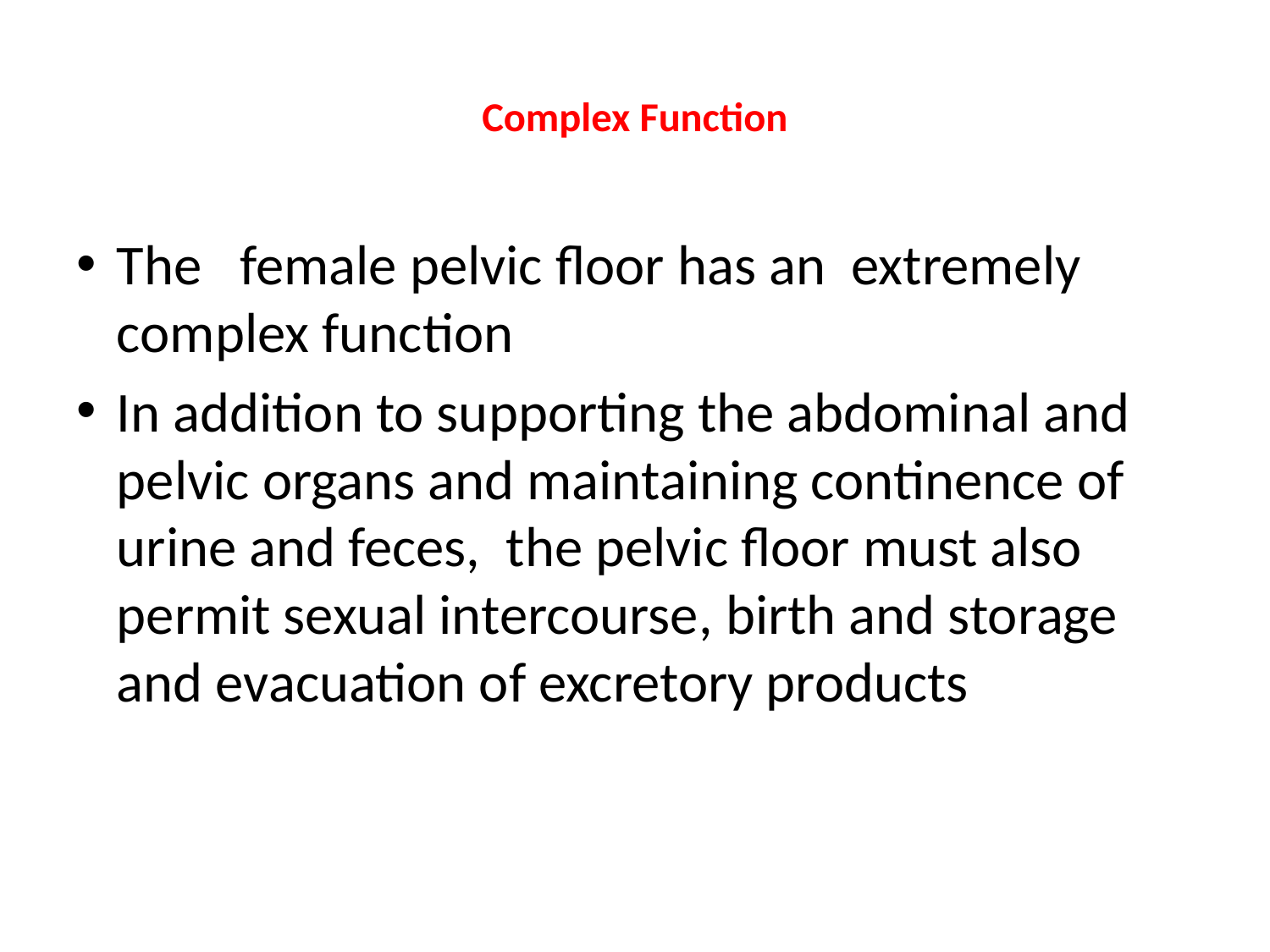

# Complex Function
The   female pelvic floor has an  extremely complex function
In addition to supporting the abdominal and pelvic organs and maintaining continence of urine and feces,  the pelvic floor must also permit sexual intercourse, birth and storage and evacuation of excretory products